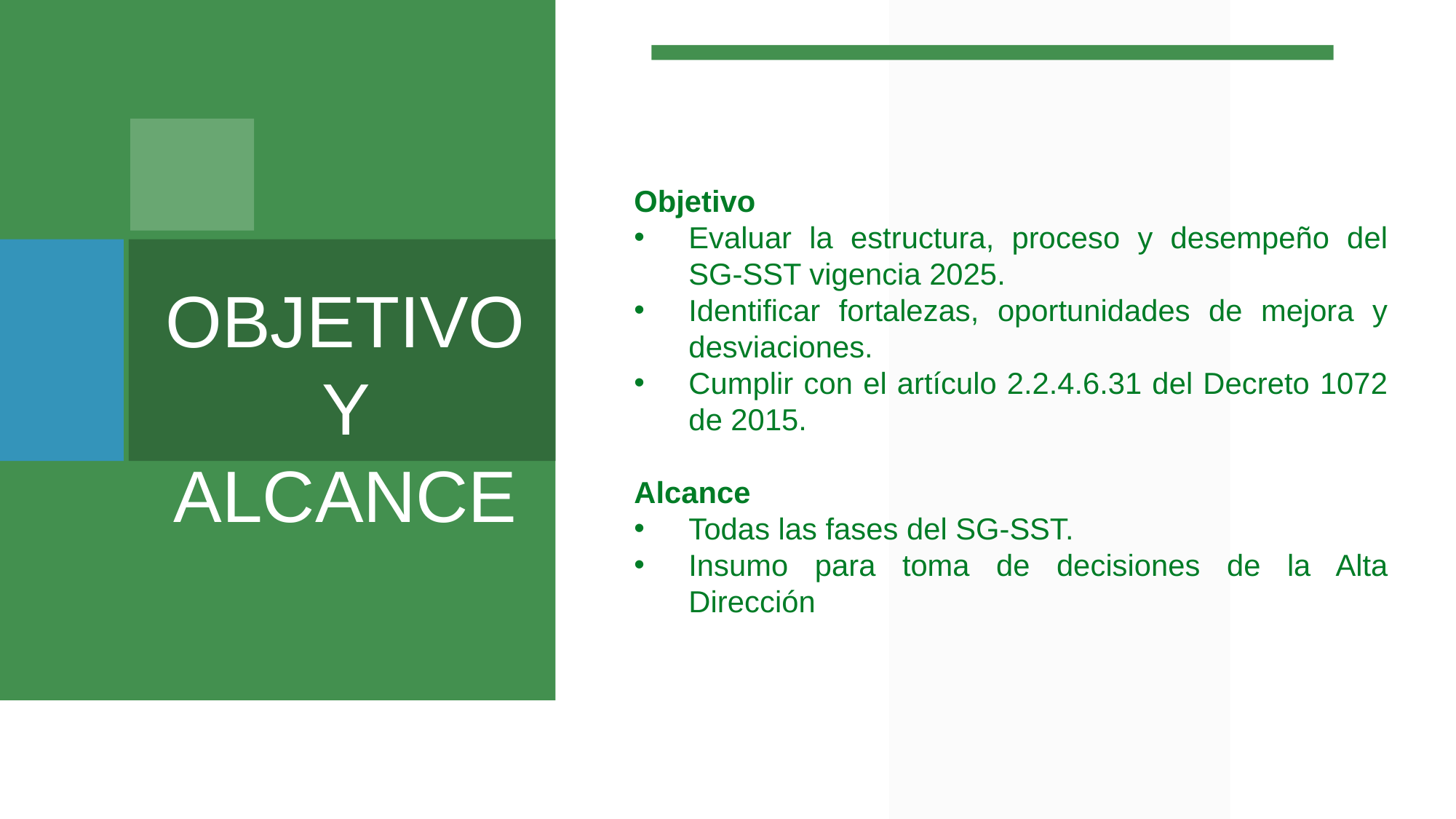

Objetivo
Evaluar la estructura, proceso y desempeño del SG-SST vigencia 2025.
Identificar fortalezas, oportunidades de mejora y desviaciones.
Cumplir con el artículo 2.2.4.6.31 del Decreto 1072 de 2015.

Alcance
Todas las fases del SG-SST.
Insumo para toma de decisiones de la Alta Dirección
OBJETIVO Y ALCANCE